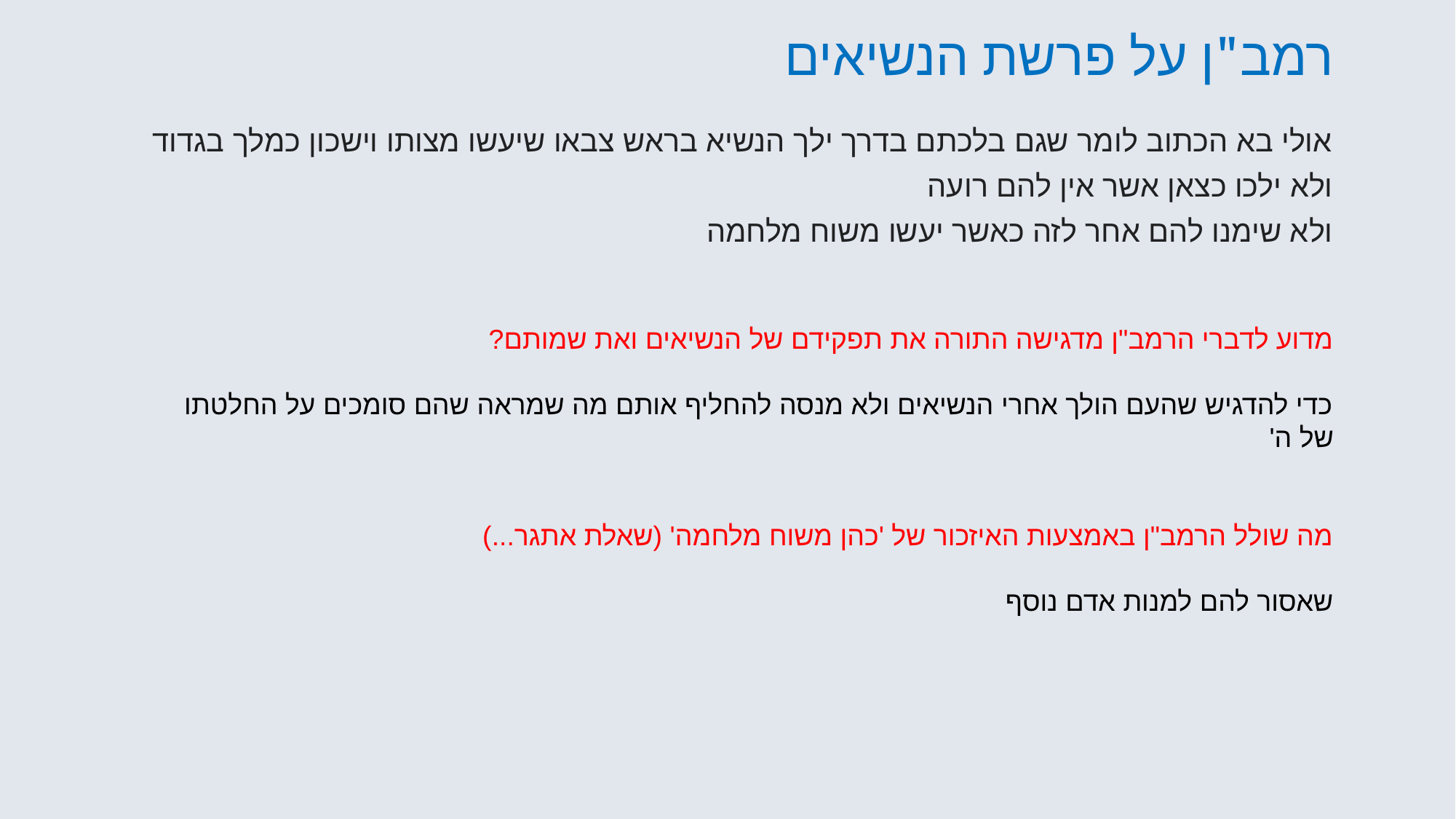

רמב"ן על פרשת הנשיאים
אולי בא הכתוב לומר שגם בלכתם בדרך ילך הנשיא בראש צבאו שיעשו מצותו וישכון כמלך בגדוד
ולא ילכו כצאן אשר אין להם רועה
ולא שימנו להם אחר לזה כאשר יעשו משוח מלחמה
מדוע לדברי הרמב"ן מדגישה התורה את תפקידם של הנשיאים ואת שמותם?

כדי להדגיש שהעם הולך אחרי הנשיאים ולא מנסה להחליף אותם מה שמראה שהם סומכים על החלטתו של ה'

מה שולל הרמב"ן באמצעות האיזכור של 'כהן משוח מלחמה' (שאלת אתגר...)

שאסור להם למנות אדם נוסף